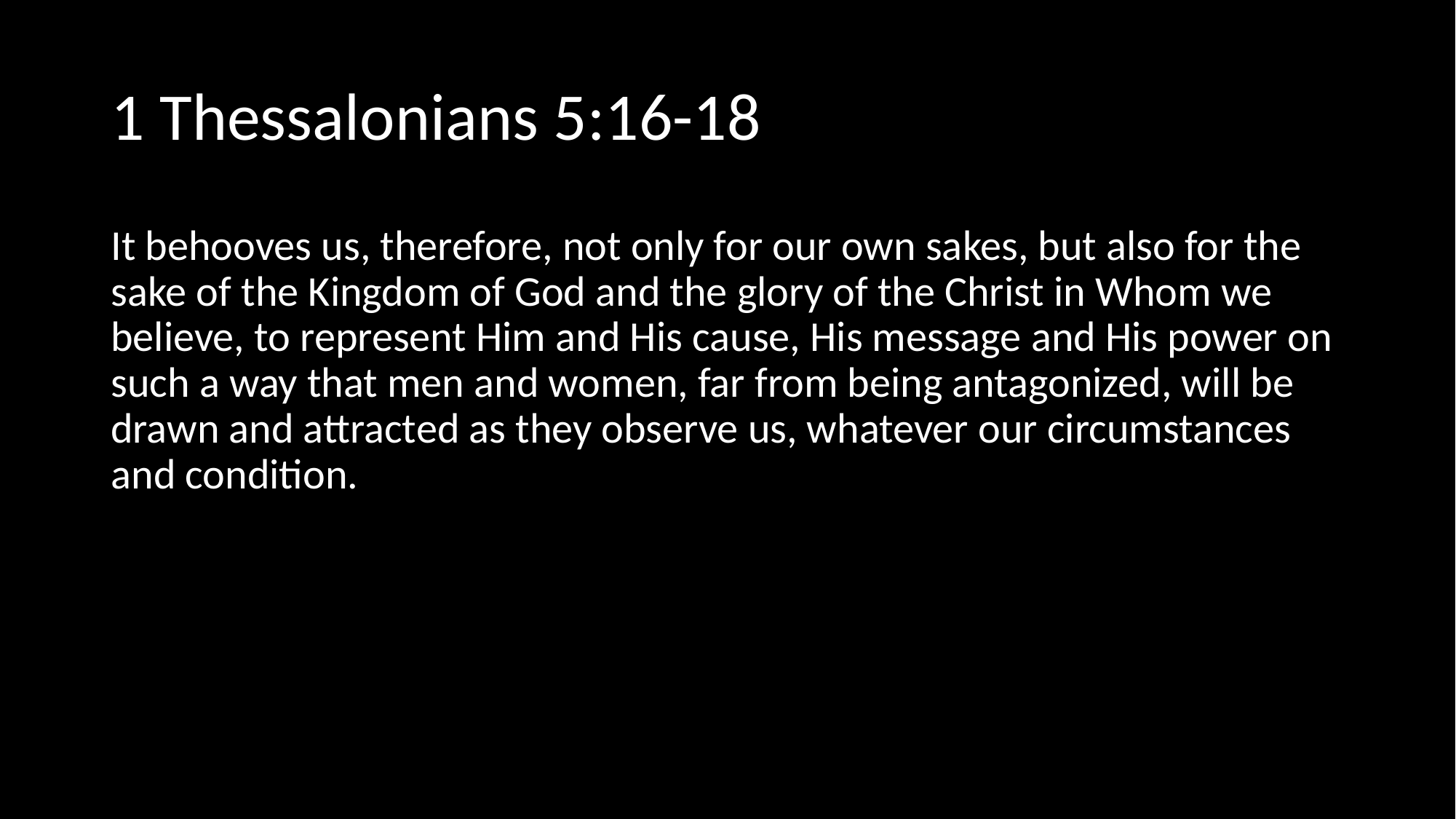

# 1 Thessalonians 5:16-18
It behooves us, therefore, not only for our own sakes, but also for the sake of the Kingdom of God and the glory of the Christ in Whom we believe, to represent Him and His cause, His message and His power on such a way that men and women, far from being antagonized, will be drawn and attracted as they observe us, whatever our circumstances and condition.